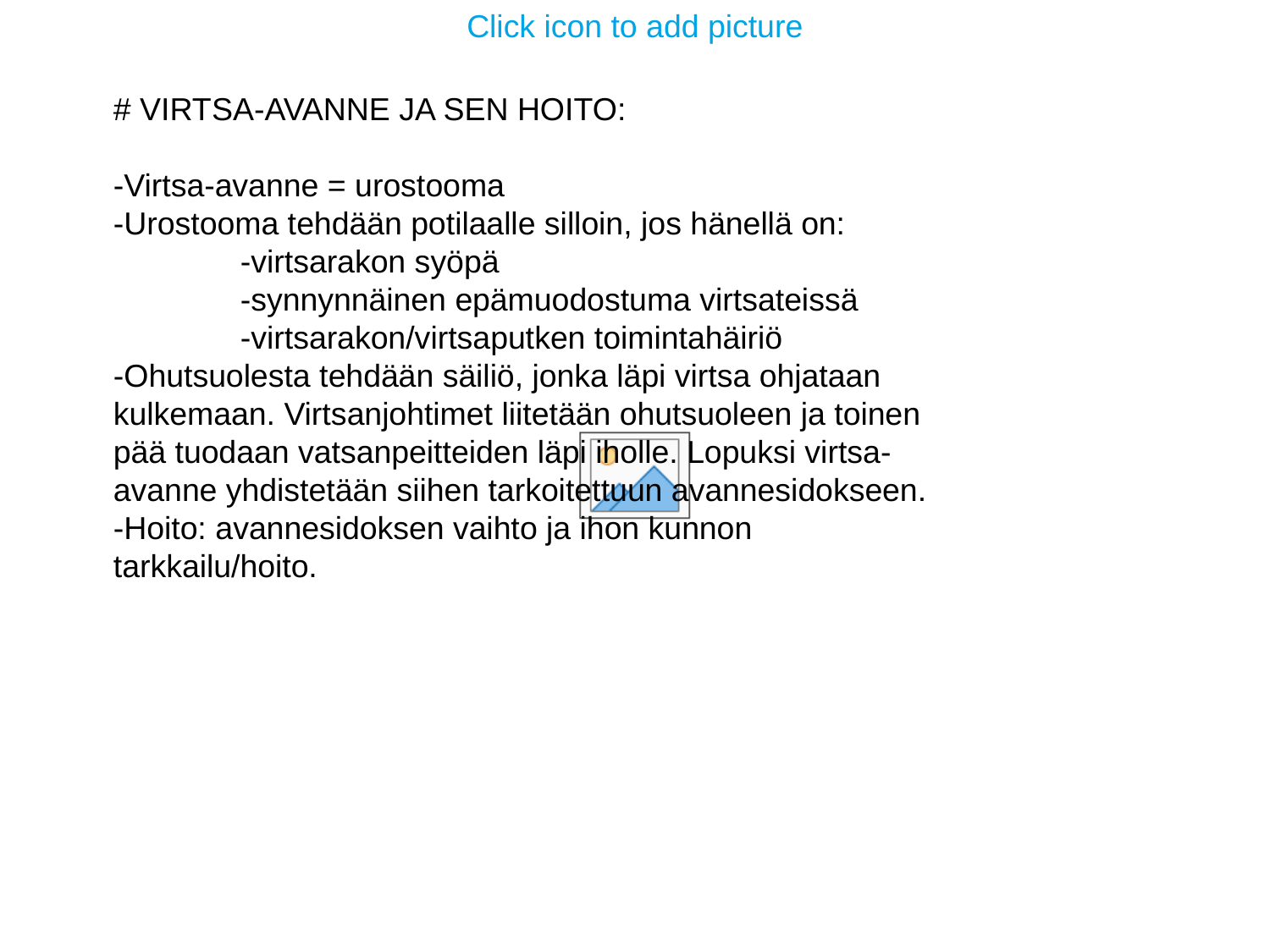

# VIRTSA-AVANNE JA SEN HOITO:

-Virtsa-avanne = urostooma
-Urostooma tehdään potilaalle silloin, jos hänellä on:
	-virtsarakon syöpä
	-synnynnäinen epämuodostuma virtsateissä
	-virtsarakon/virtsaputken toimintahäiriö
-Ohutsuolesta tehdään säiliö, jonka läpi virtsa ohjataan kulkemaan. Virtsanjohtimet liitetään ohutsuoleen ja toinen pää tuodaan vatsanpeitteiden läpi iholle. Lopuksi virtsa-avanne yhdistetään siihen tarkoitettuun avannesidokseen.
-Hoito: avannesidoksen vaihto ja ihon kunnon tarkkailu/hoito.